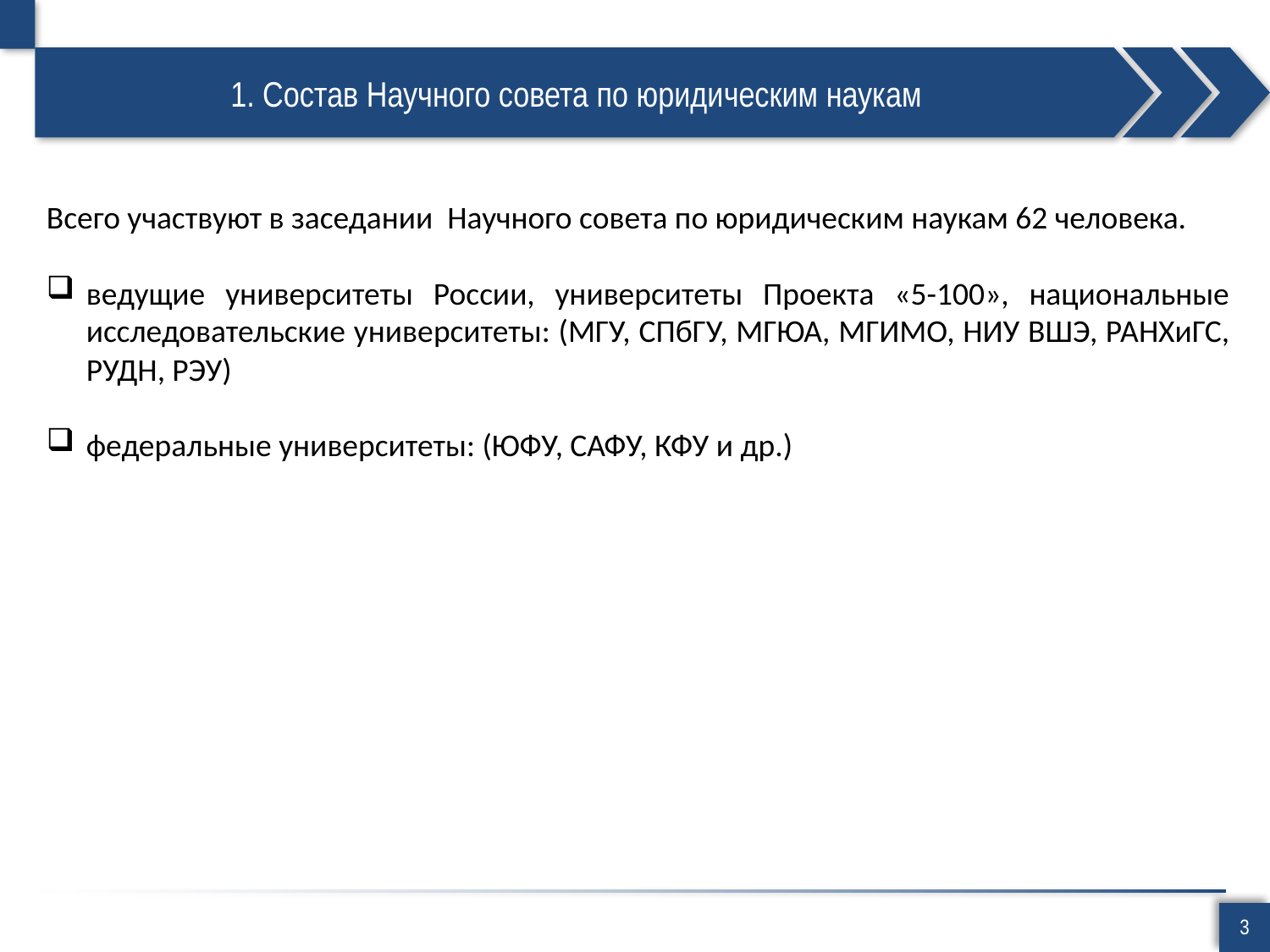

# 1. Состав Научного совета по юридическим наукам
Всего участвуют в заседании  Научного совета по юридическим наукам 62 человека.

ведущие университеты России, университеты Проекта «5-100», национальные исследовательские университеты: (МГУ, СПбГУ, МГЮА, МГИМО, НИУ ВШЭ, РАНХиГС, РУДН, РЭУ)

федеральные университеты: (ЮФУ, САФУ, КФУ и др.)

3